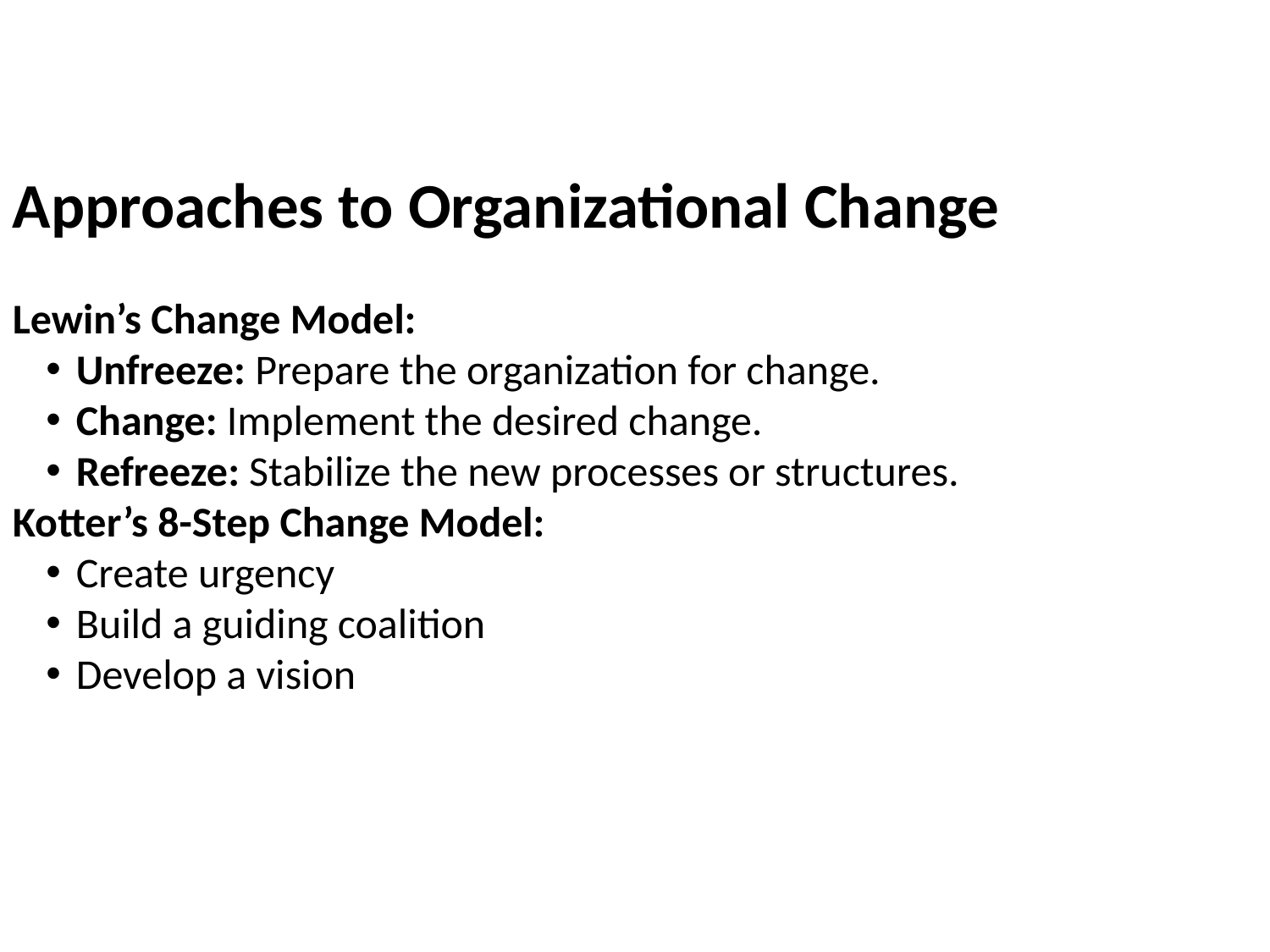

Approaches to Organizational Change

Lewin’s Change Model:
Unfreeze: Prepare the organization for change.
Change: Implement the desired change.
Refreeze: Stabilize the new processes or structures.
Kotter’s 8-Step Change Model:
Create urgency
Build a guiding coalition
Develop a vision